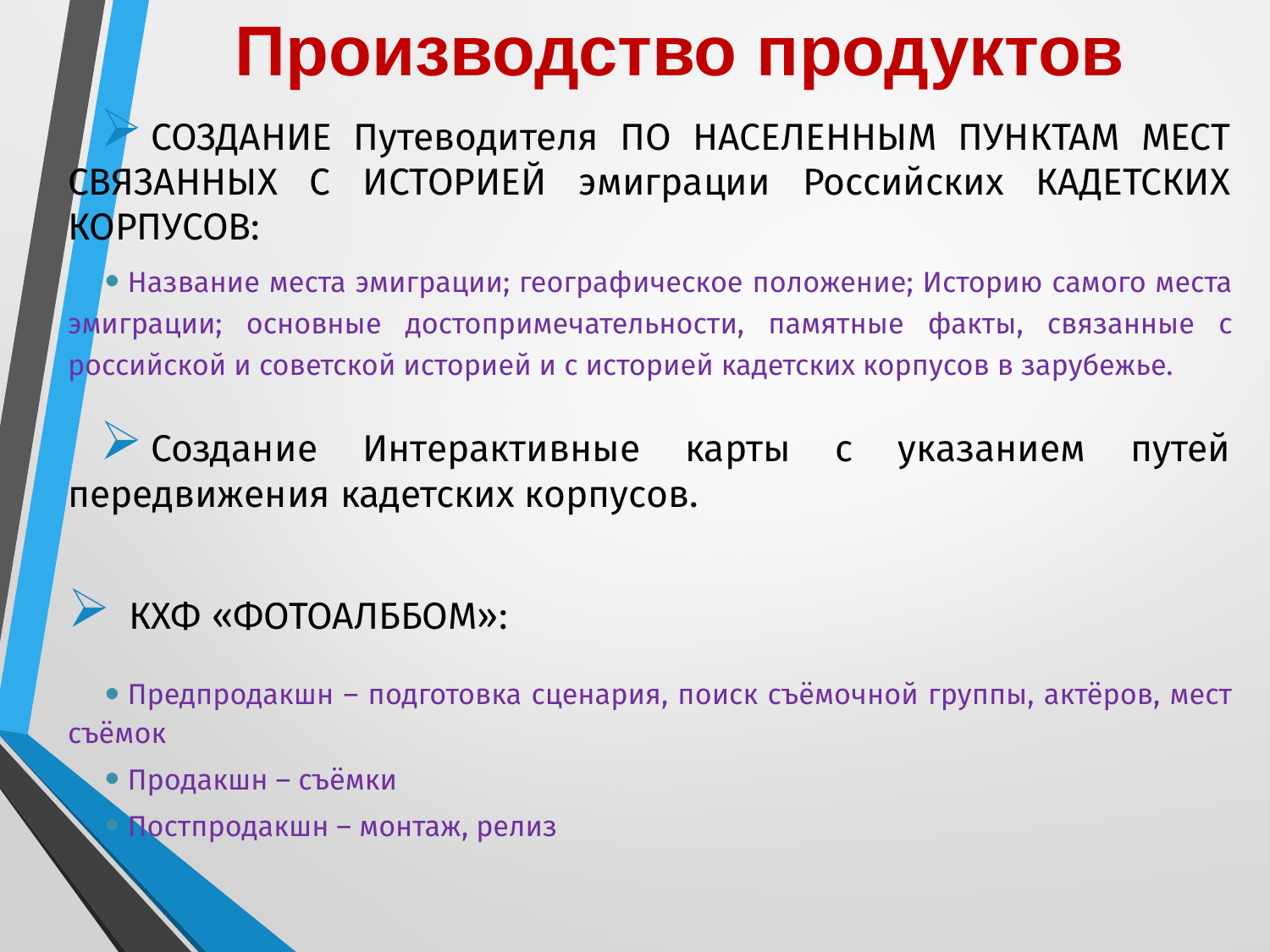

# Производство продуктов
СОЗДАНИЕ Путеводителя ПО НАСЕЛЕННЫМ ПУНКТАМ МЕСТ СВЯЗАННЫХ С ИСТОРИЕЙ эмиграции Российских КАДЕТСКИХ КОРПУСОВ:
Название места эмиграции; географическое положение; Историю самого места эмиграции; основные достопримечательности, памятные факты, связанные с российской и советской историей и с историей кадетских корпусов в зарубежье.

Создание Интерактивные карты с указанием путей передвижения кадетских корпусов.

КХФ «ФОТОАЛББОМ»:

Предпродакшн – подготовка сценария, поиск съёмочной группы, актёров, мест съёмок
Продакшн – съёмки
Постпродакшн – монтаж, релиз